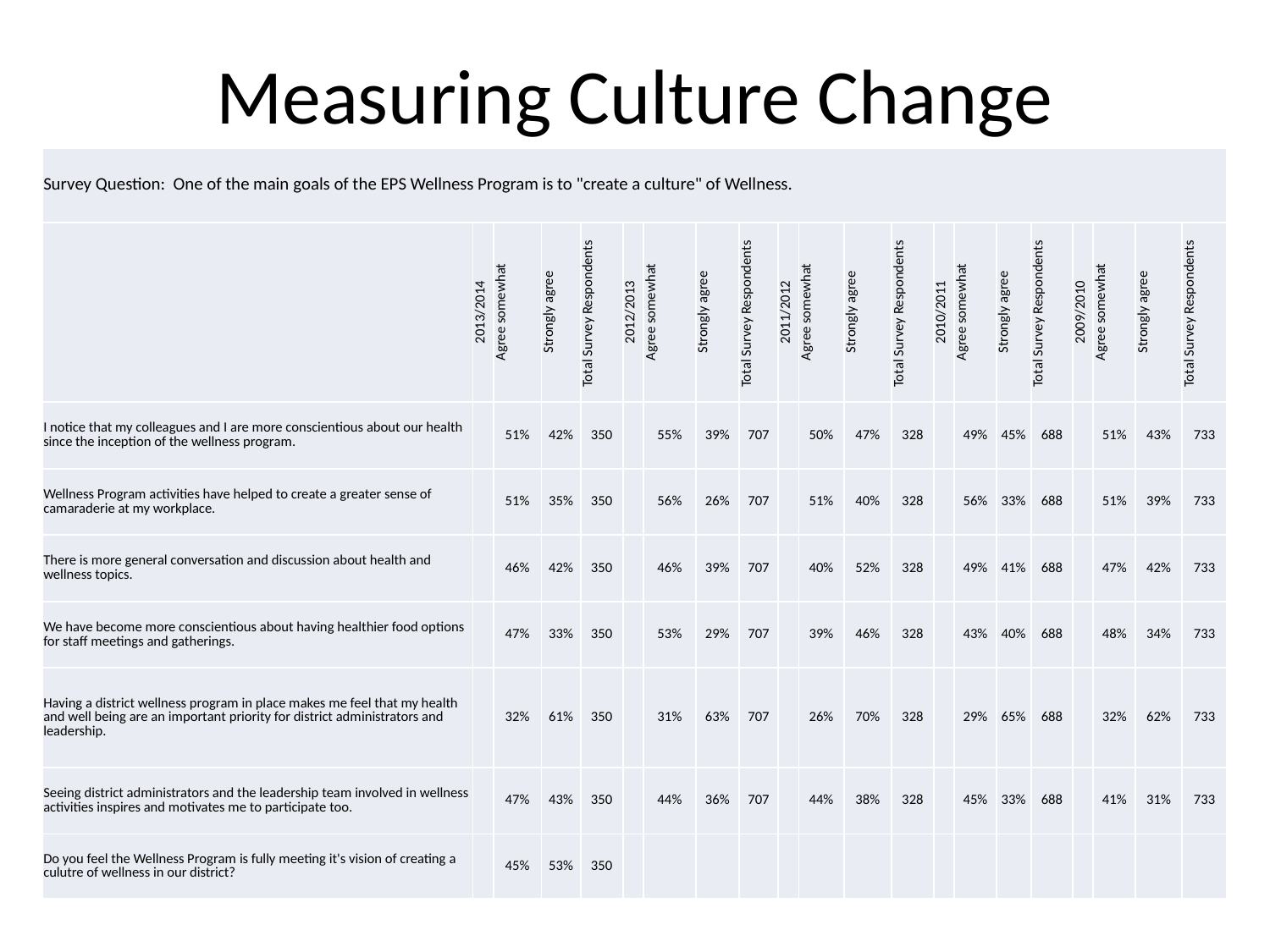

# Measuring Culture Change
| Survey Question: One of the main goals of the EPS Wellness Program is to "create a culture" of Wellness. |  |  |  |  |  |  |  |  |  |  |  |  |  |  |  |  |  |  |  |  |
| --- | --- | --- | --- | --- | --- | --- | --- | --- | --- | --- | --- | --- | --- | --- | --- | --- | --- | --- | --- | --- |
|  | 2013/2014 | Agree somewhat | Strongly agree | Total Survey Respondents | 2012/2013 | Agree somewhat | Strongly agree | Total Survey Respondents | 2011/2012 | Agree somewhat | Strongly agree | Total Survey Respondents | 2010/2011 | Agree somewhat | Strongly agree | Total Survey Respondents | 2009/2010 | Agree somewhat | Strongly agree | Total Survey Respondents |
| I notice that my colleagues and I are more conscientious about our health since the inception of the wellness program. |  | 51% | 42% | 350 |  | 55% | 39% | 707 |  | 50% | 47% | 328 |  | 49% | 45% | 688 |  | 51% | 43% | 733 |
| Wellness Program activities have helped to create a greater sense of camaraderie at my workplace. |  | 51% | 35% | 350 |  | 56% | 26% | 707 |  | 51% | 40% | 328 |  | 56% | 33% | 688 |  | 51% | 39% | 733 |
| There is more general conversation and discussion about health and wellness topics. |  | 46% | 42% | 350 |  | 46% | 39% | 707 |  | 40% | 52% | 328 |  | 49% | 41% | 688 |  | 47% | 42% | 733 |
| We have become more conscientious about having healthier food options for staff meetings and gatherings. |  | 47% | 33% | 350 |  | 53% | 29% | 707 |  | 39% | 46% | 328 |  | 43% | 40% | 688 |  | 48% | 34% | 733 |
| Having a district wellness program in place makes me feel that my health and well being are an important priority for district administrators and leadership. |  | 32% | 61% | 350 |  | 31% | 63% | 707 |  | 26% | 70% | 328 |  | 29% | 65% | 688 |  | 32% | 62% | 733 |
| Seeing district administrators and the leadership team involved in wellness activities inspires and motivates me to participate too. |  | 47% | 43% | 350 |  | 44% | 36% | 707 |  | 44% | 38% | 328 |  | 45% | 33% | 688 |  | 41% | 31% | 733 |
| Do you feel the Wellness Program is fully meeting it's vision of creating a culutre of wellness in our district? |  | 45% | 53% | 350 |  |  |  |  |  |  |  |  |  |  |  |  |  |  |  |  |